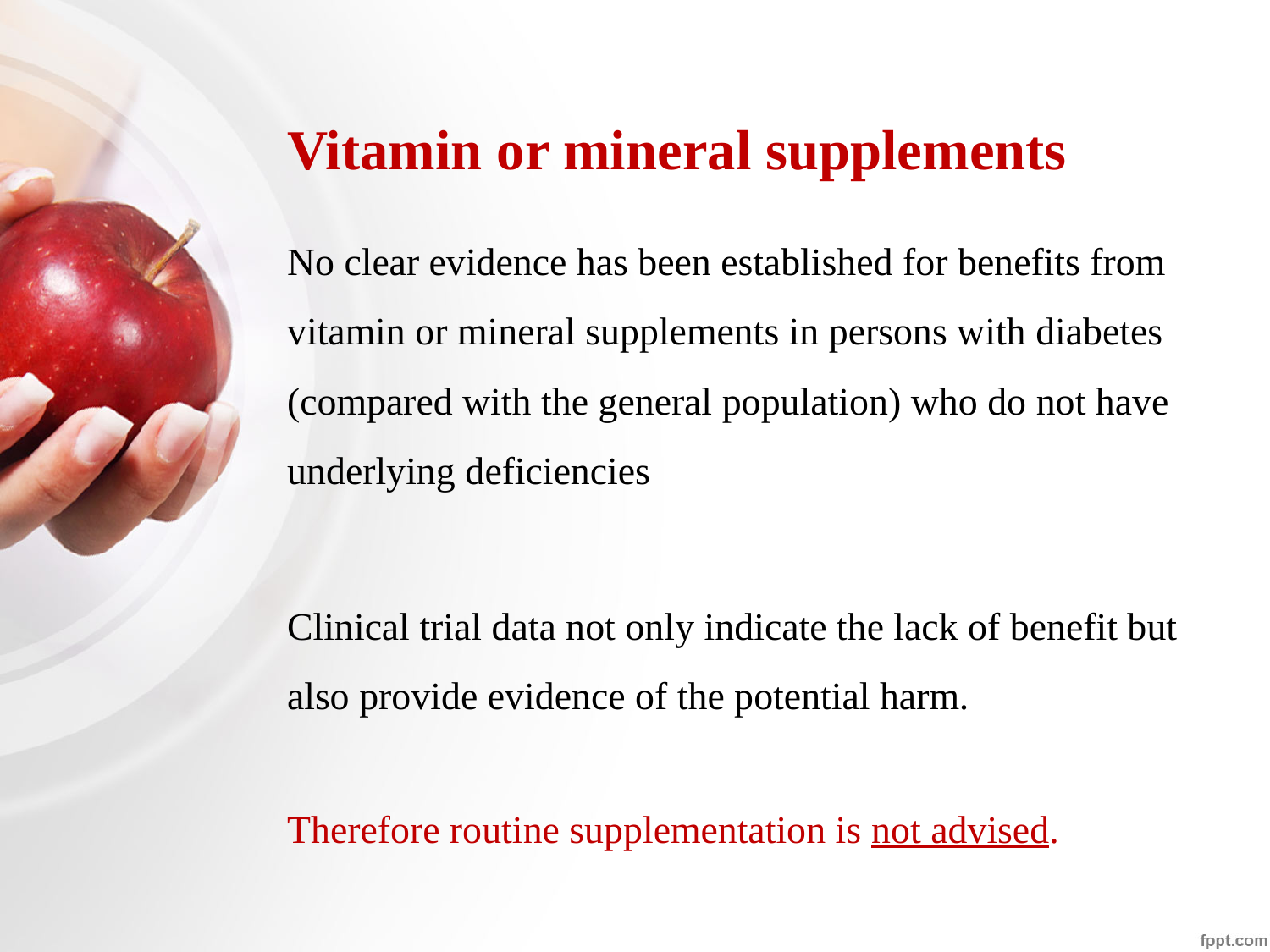

Vitamin or mineral supplements

No clear evidence has been established for benefits from vitamin or mineral supplements in persons with diabetes (compared with the general population) who do not have underlying deficiencies

Clinical trial data not only indicate the lack of benefit but also provide evidence of the potential harm.

Therefore routine supplementation is not advised.